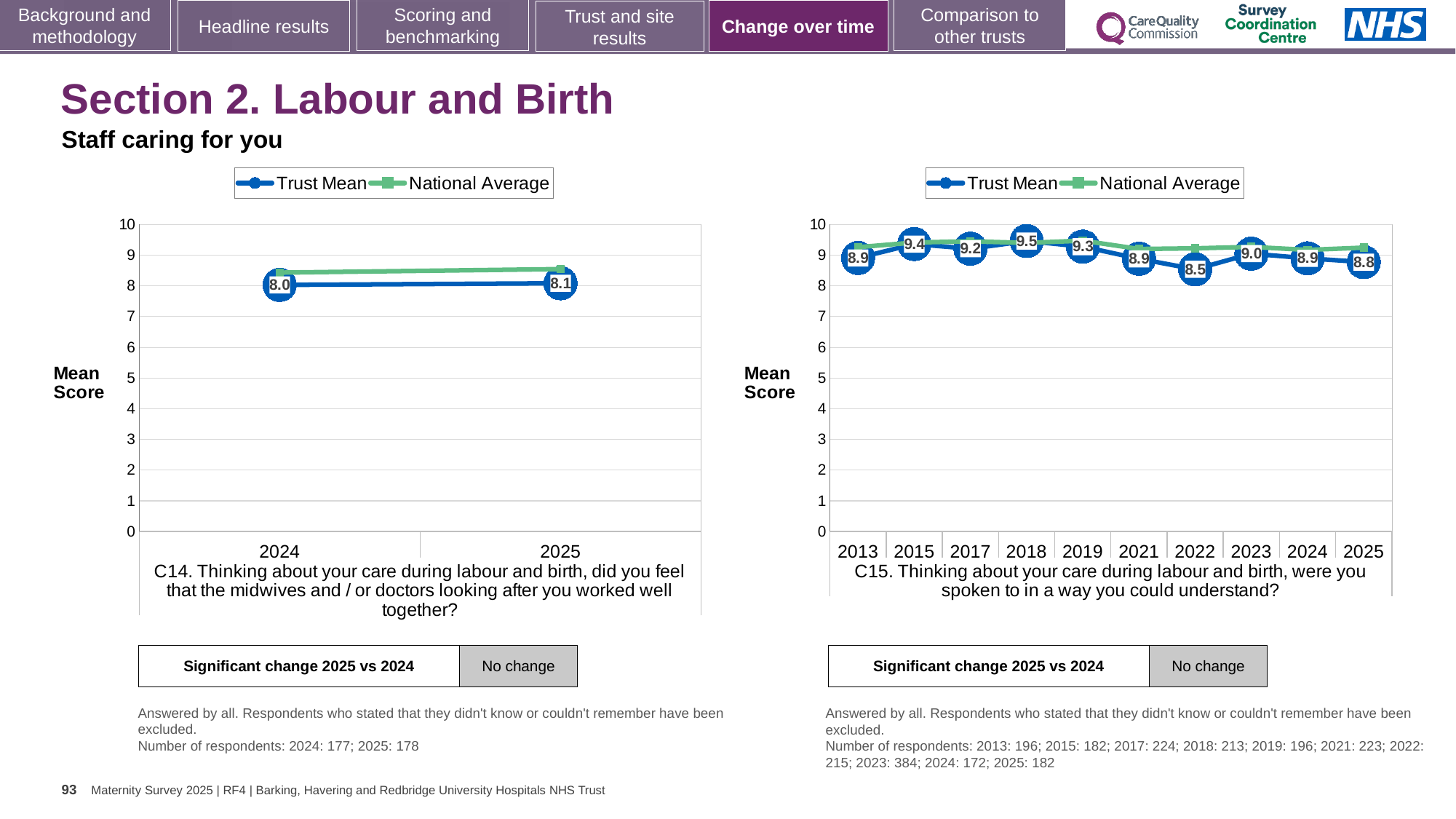

# Section 2. Labour and Birth
Staff caring for you

### Chart

| Category | Trust Mean | National Average |
|---|---|---|
| 2024 | 8.030420210572775 | 8.431016697527578 |
| 2025 | 8.083610884021228 | 8.544951171653345 |

### Chart

| Category | Trust Mean | National Average |
|---|---|---|
| 2013 | 8.907401402928619 | 9.258535596590805 |
| 2015 | 9.360714882577778 | 9.409742229346715 |
| 2017 | 9.208703857430933 | 9.449289429701974 |
| 2018 | 9.45947035721227 | 9.397500775451183 |
| 2019 | 9.276837159042694 | 9.469901084693326 |
| 2021 | 8.881637325284101 | 9.200061914772377 |
| 2022 | 8.53881732900042 | 9.22100492652572 |
| 2023 | 9.04705251652209 | 9.267720350519905 |
| 2024 | 8.895403896957642 | 9.170022553619239 |
| 2025 | 8.773833561194401 | 9.243114132285775 |
| Significant change 2025 vs 2024 | No change |
| --- | --- |
| Significant change 2025 vs 2024 | No change |
| --- | --- |
Answered by all. Respondents who stated that they didn't know or couldn't remember have been excluded.
Number of respondents: 2024: 177; 2025: 178
Answered by all. Respondents who stated that they didn't know or couldn't remember have been excluded.
Number of respondents: 2013: 196; 2015: 182; 2017: 224; 2018: 213; 2019: 196; 2021: 223; 2022: 215; 2023: 384; 2024: 172; 2025: 182
93